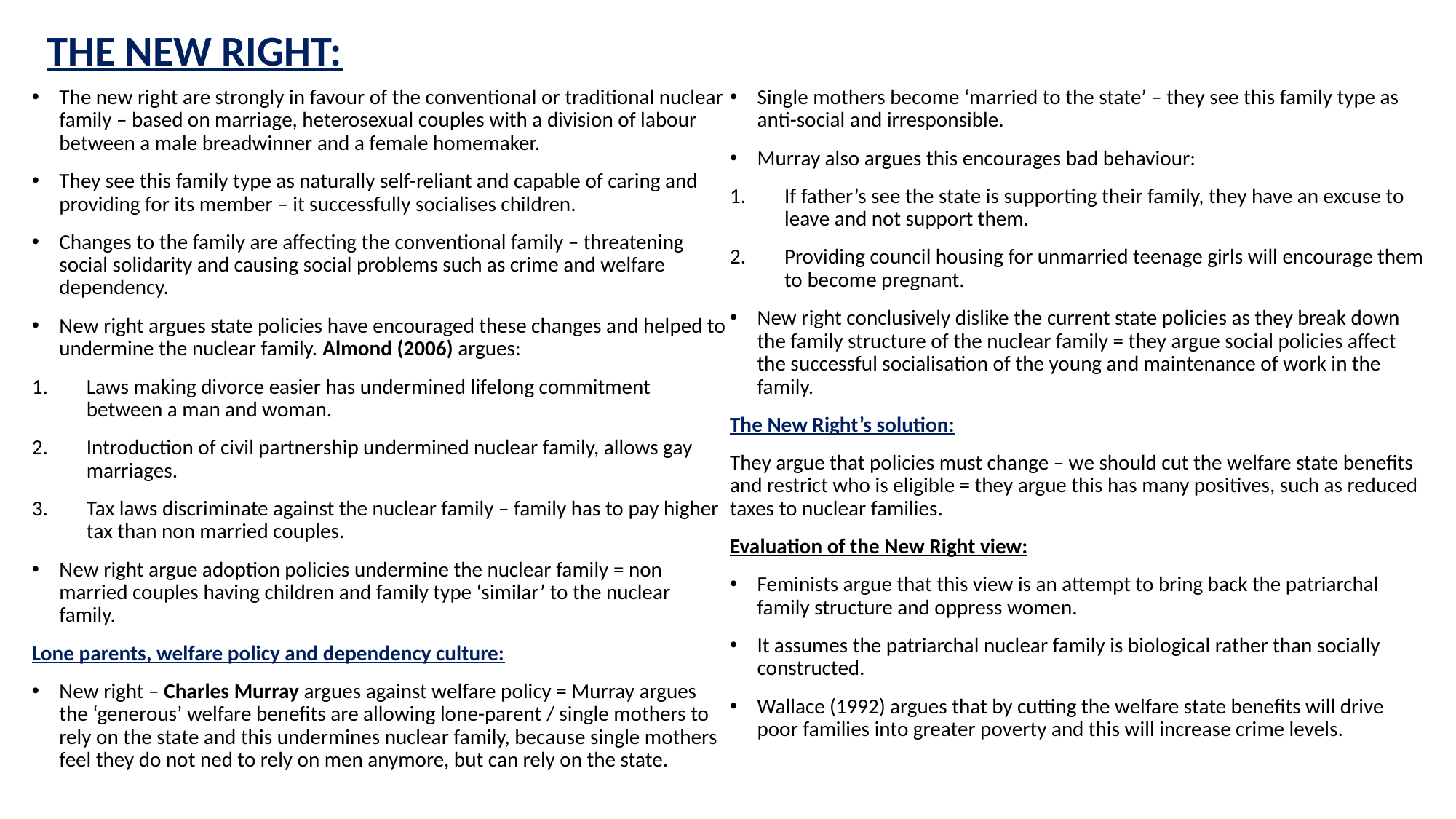

# THE NEW RIGHT:
The new right are strongly in favour of the conventional or traditional nuclear family – based on marriage, heterosexual couples with a division of labour between a male breadwinner and a female homemaker.
They see this family type as naturally self-reliant and capable of caring and providing for its member – it successfully socialises children.
Changes to the family are affecting the conventional family – threatening social solidarity and causing social problems such as crime and welfare dependency.
New right argues state policies have encouraged these changes and helped to undermine the nuclear family. Almond (2006) argues:
Laws making divorce easier has undermined lifelong commitment between a man and woman.
Introduction of civil partnership undermined nuclear family, allows gay marriages.
Tax laws discriminate against the nuclear family – family has to pay higher tax than non married couples.
New right argue adoption policies undermine the nuclear family = non married couples having children and family type ‘similar’ to the nuclear family.
Lone parents, welfare policy and dependency culture:
New right – Charles Murray argues against welfare policy = Murray argues the ‘generous’ welfare benefits are allowing lone-parent / single mothers to rely on the state and this undermines nuclear family, because single mothers feel they do not ned to rely on men anymore, but can rely on the state.
Single mothers become ‘married to the state’ – they see this family type as anti-social and irresponsible.
Murray also argues this encourages bad behaviour:
If father’s see the state is supporting their family, they have an excuse to leave and not support them.
Providing council housing for unmarried teenage girls will encourage them to become pregnant.
New right conclusively dislike the current state policies as they break down the family structure of the nuclear family = they argue social policies affect the successful socialisation of the young and maintenance of work in the family.
The New Right’s solution:
They argue that policies must change – we should cut the welfare state benefits and restrict who is eligible = they argue this has many positives, such as reduced taxes to nuclear families.
Evaluation of the New Right view:
Feminists argue that this view is an attempt to bring back the patriarchal family structure and oppress women.
It assumes the patriarchal nuclear family is biological rather than socially constructed.
Wallace (1992) argues that by cutting the welfare state benefits will drive poor families into greater poverty and this will increase crime levels.